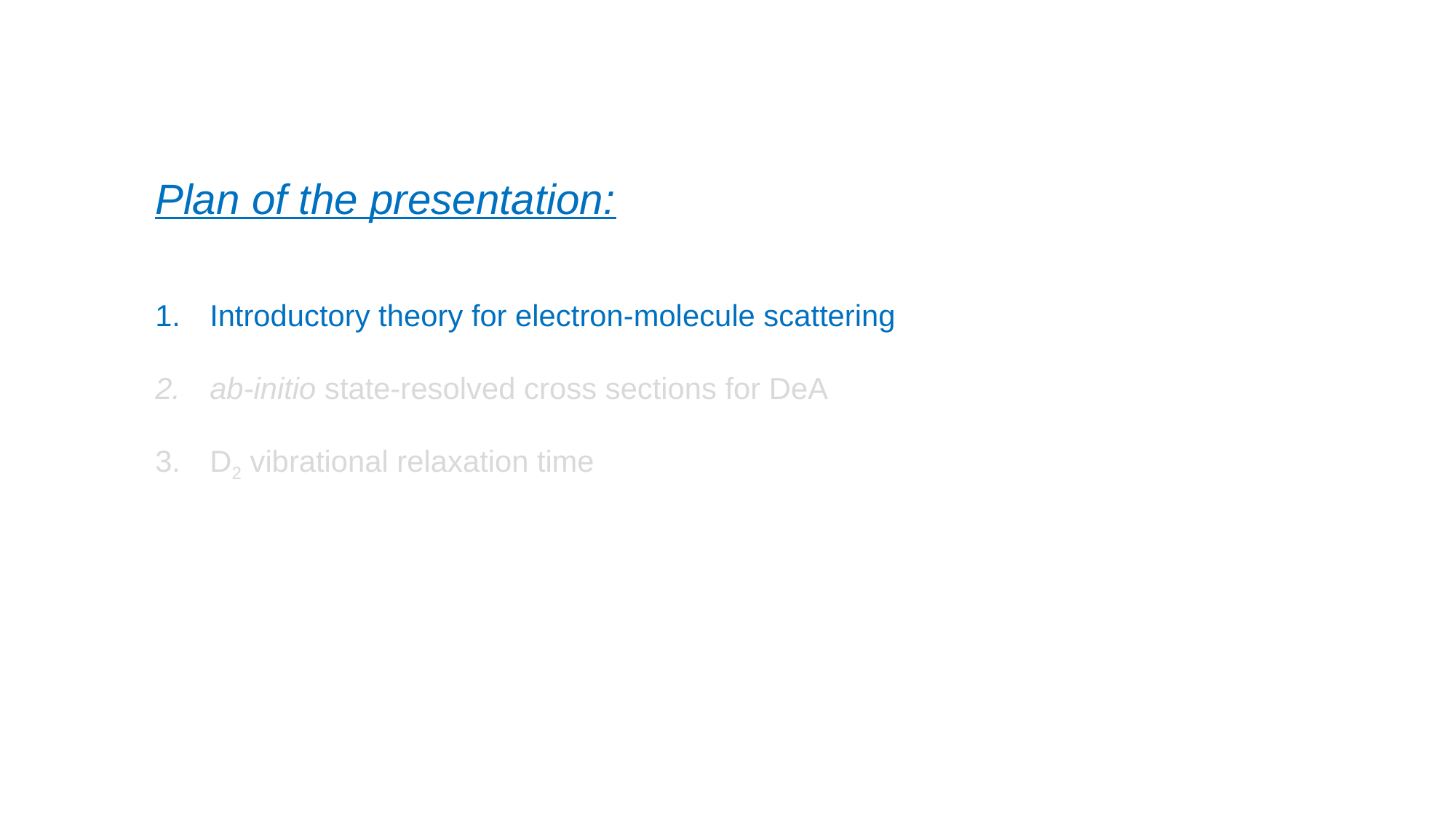

Plan of the presentation:

Introductory theory for electron-molecule scattering

ab-initio state-resolved cross sections for DeA

D2 vibrational relaxation time